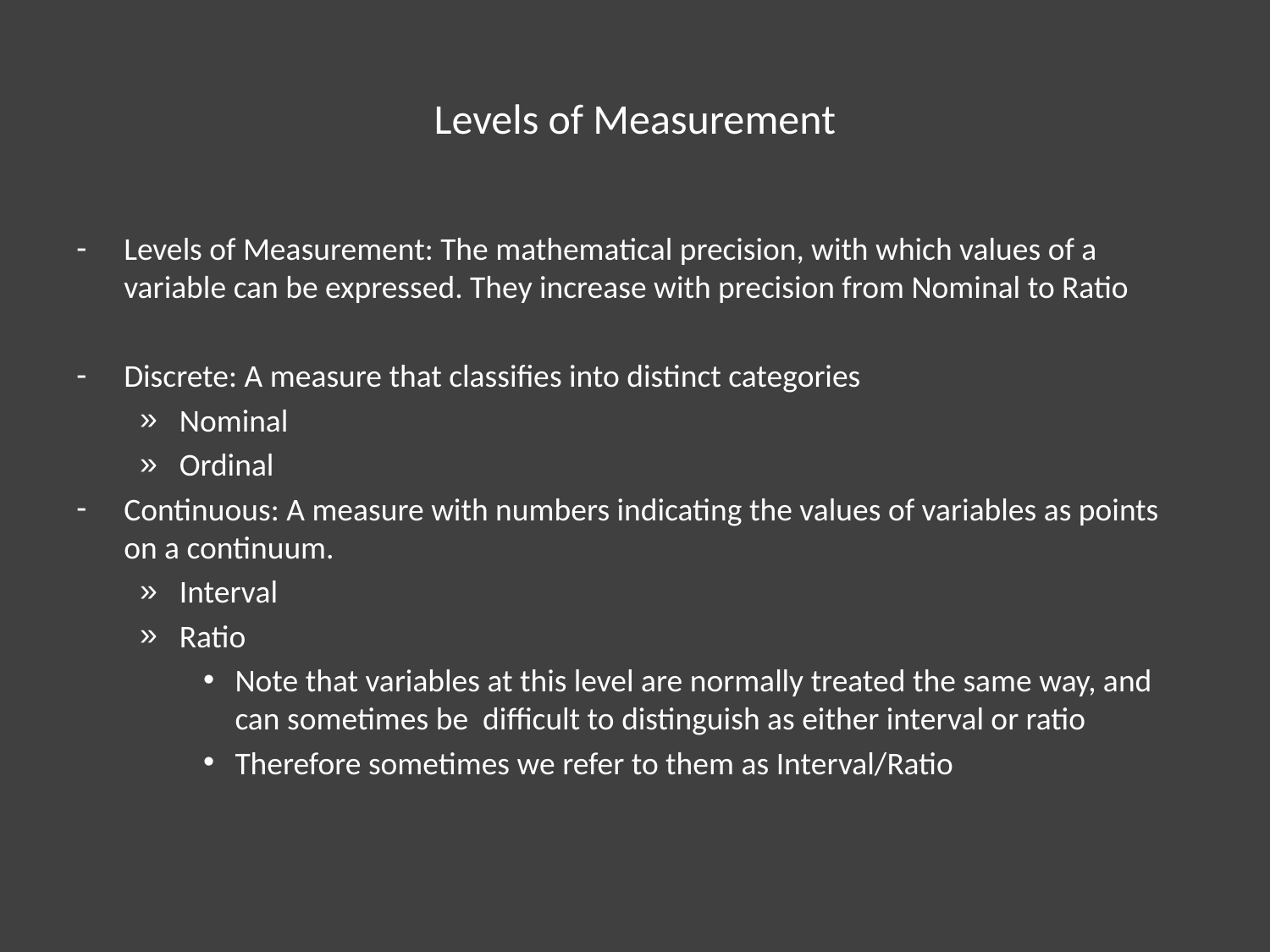

# Levels of Measurement
Levels of Measurement: The mathematical precision, with which values of a variable can be expressed. They increase with precision from Nominal to Ratio

Discrete: A measure that classifies into distinct categories
Nominal
Ordinal
Continuous: A measure with numbers indicating the values of variables as points on a continuum.
Interval
Ratio
Note that variables at this level are normally treated the same way, and can sometimes be  difficult to distinguish as either interval or ratio
Therefore sometimes we refer to them as Interval/Ratio